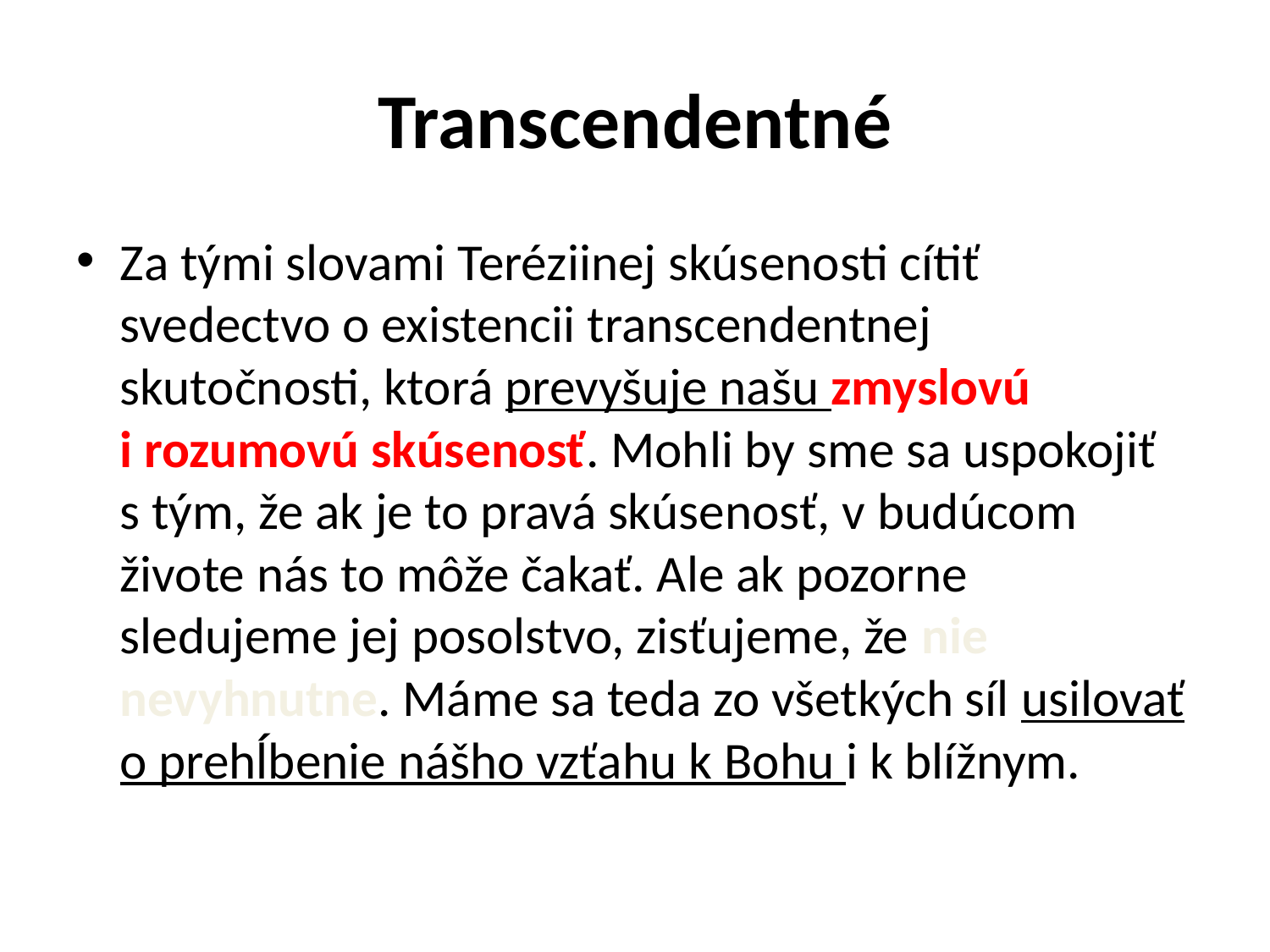

# Transcendentné
Za tými slovami Teréziinej skúsenosti cítiť svedectvo o existencii transcendentnej skutočnosti, ktorá prevyšuje našu zmyslovú i rozumovú skúsenosť. Mohli by sme sa uspokojiť s tým, že ak je to pravá skúsenosť, v budúcom živote nás to môže čakať. Ale ak pozorne sledujeme jej posolstvo, zisťujeme, že nie nevyhnutne. Máme sa teda zo všetkých síl usilovať o prehĺbenie nášho vzťahu k Bohu i k blížnym.